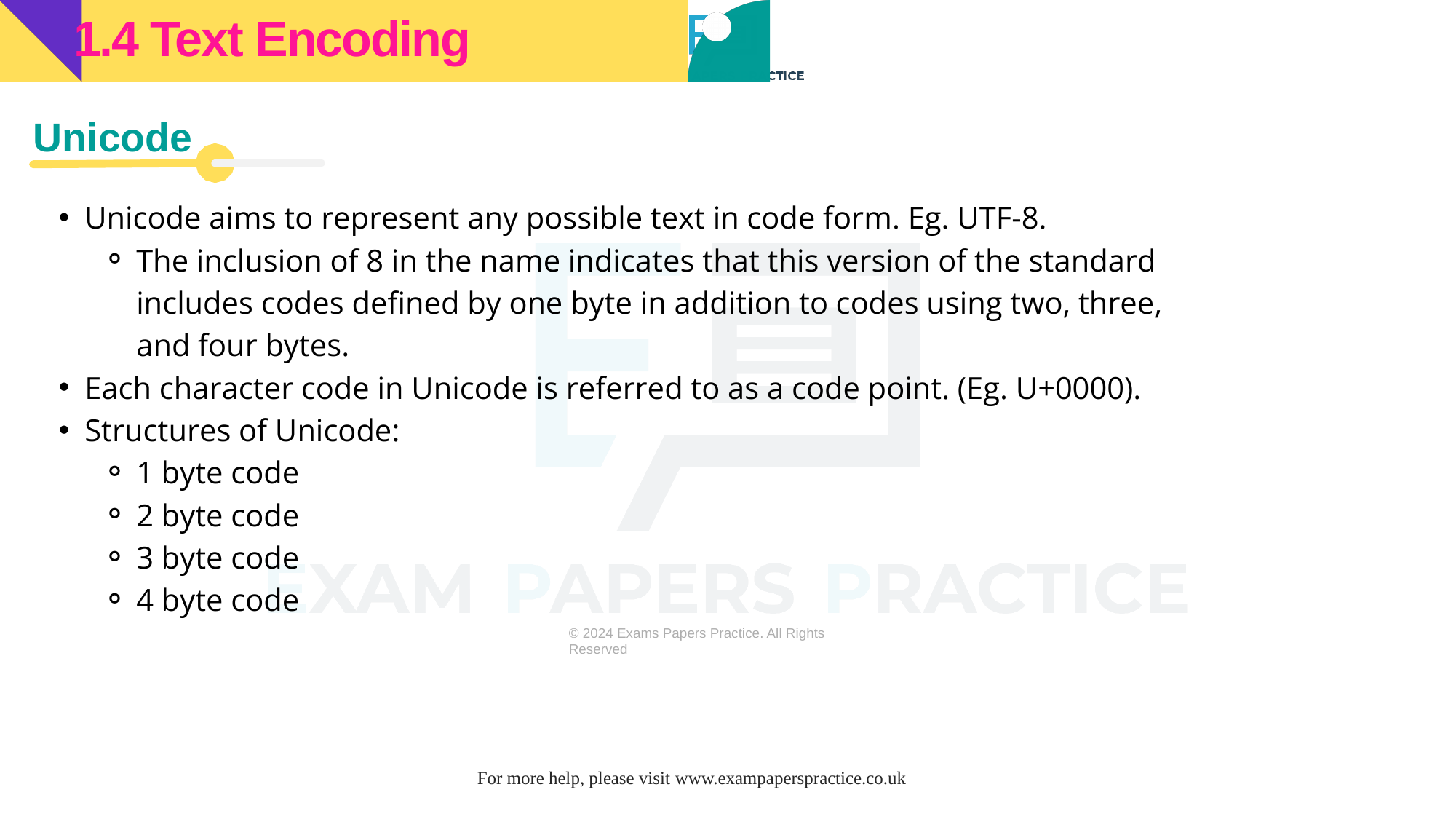

1.4 Text Encoding

Unicode

Unicode aims to represent any possible text in code form. Eg. UTF-8.
The inclusion of 8 in the name indicates that this version of the standard includes codes defined by one byte in addition to codes using two, three, and four bytes.
Each character code in Unicode is referred to as a code point. (Eg. U+0000).
Structures of Unicode:
1 byte code
2 byte code
3 byte code
4 byte code